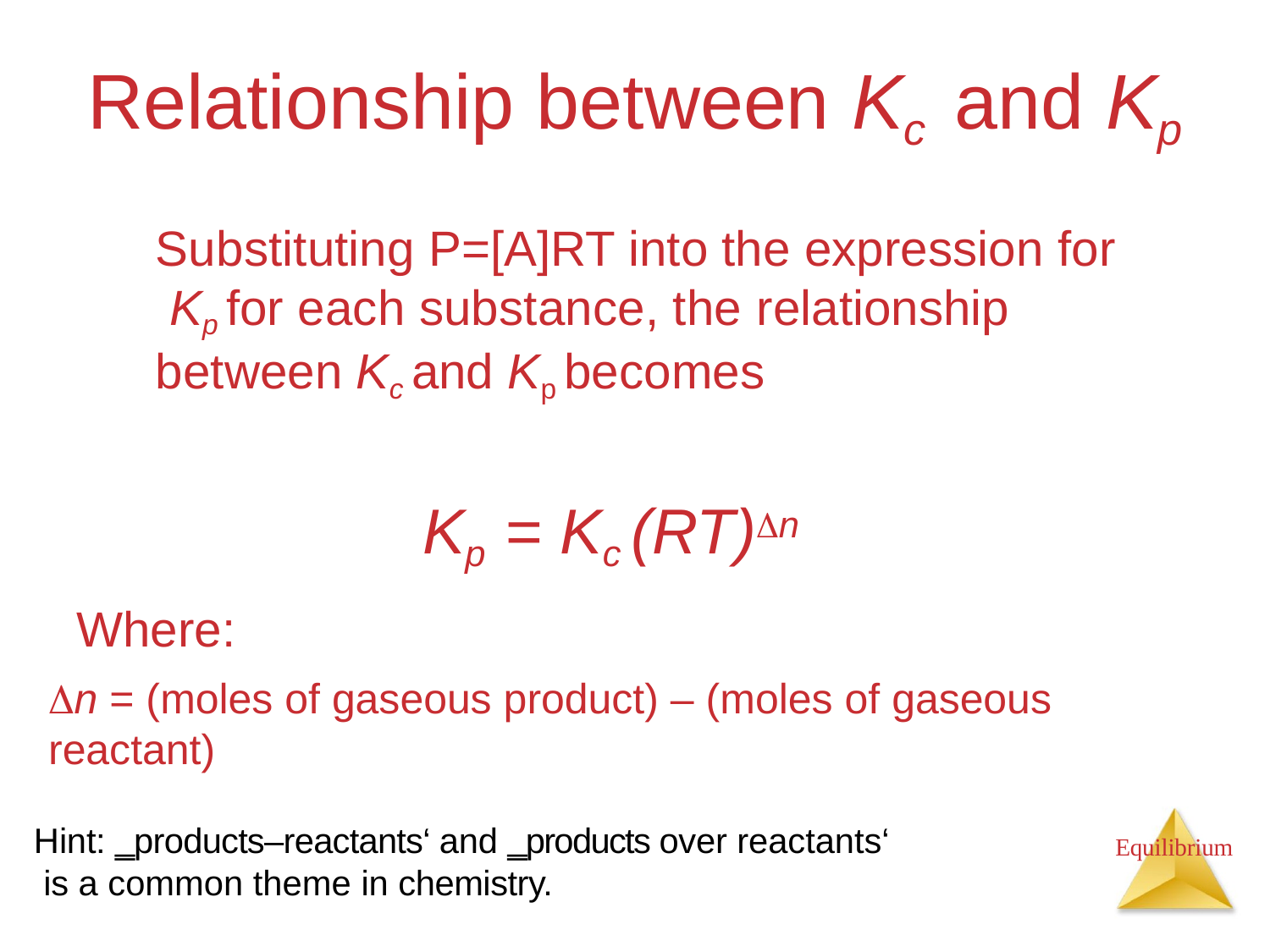

# Relationship between Kc	and Kp
Substituting P=[A]RT into the expression for  Kp for each substance, the relationship  between Kc and Kp becomes

Kp  = Kc (RT)Δn
Where:
Δn = (moles of gaseous product) – (moles of gaseous reactant)
Hint: ‗products–reactants‘ and ‗products over reactants‘  is a common theme in chemistry.
Equilibrium